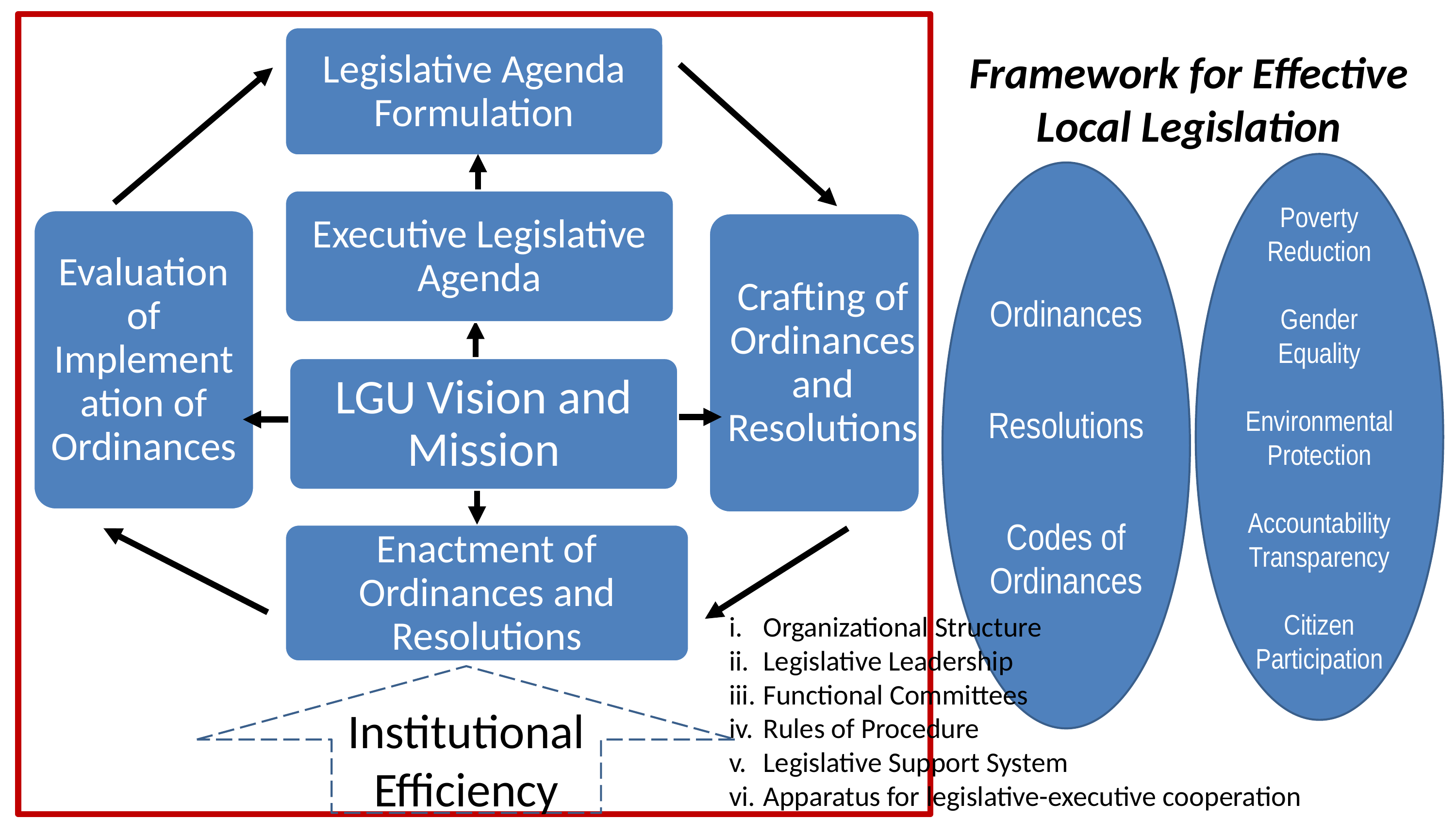

Legislative Agenda Formulation
Framework for Effective Local Legislation
Poverty Reduction

Gender Equality

Environmental Protection

Accountability Transparency

Citizen Participation
Ordinances

Resolutions

Codes of Ordinances

Executive Legislative Agenda

Evaluation of Implement ation of Ordinances

Crafting of Ordinances and Resolutions

LGU Vision and Mission

Enactment of Ordinances and Resolutions
Organizational Structure
Legislative Leadership
Functional Committees
Rules of Procedure
Legislative Support System
Apparatus for legislative-executive cooperation

Institutional Efficiency